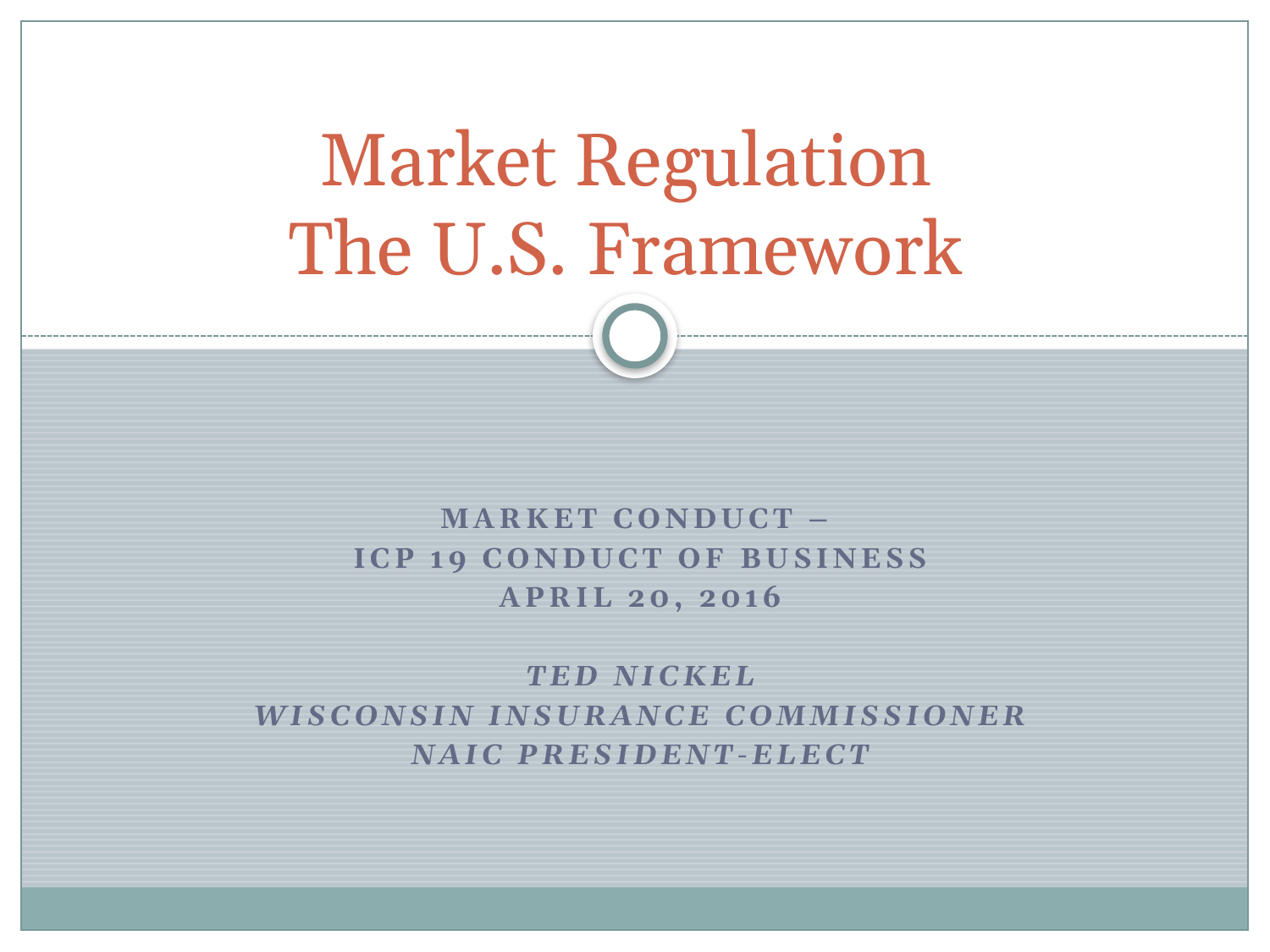

# Market Regulation The U.S. Framework

Market Conduct –
ICP 19 Conduct of business
April 20, 2016

Ted nickel
Wisconsin insurance commissioner
Naic president-elect